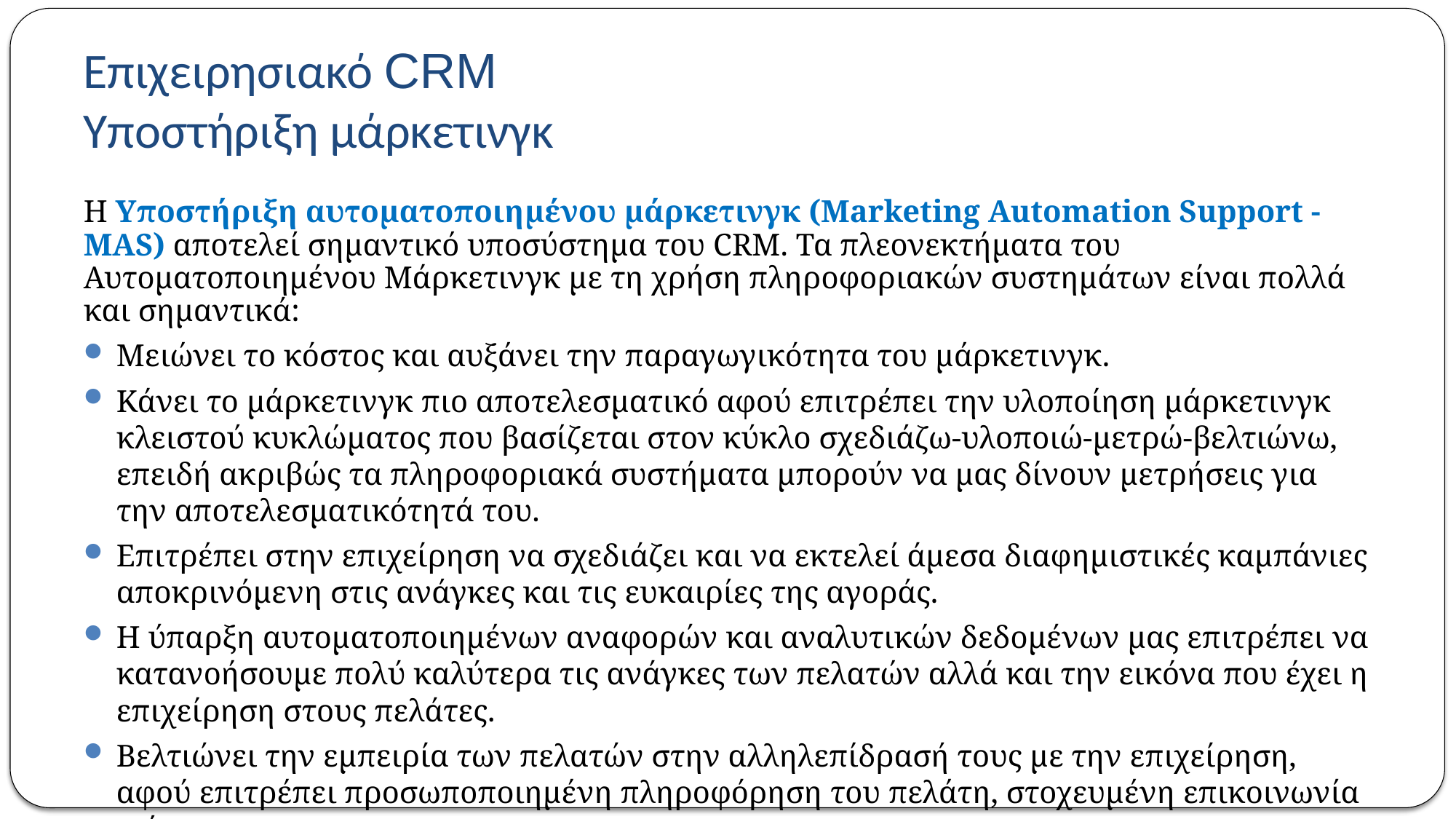

# Επιχειρησιακό CRM Υποστήριξη μάρκετινγκ
Η Υποστήριξη αυτοματοποιημένου μάρκετινγκ (Marketing Automation Support -MAS) αποτελεί σημαντικό υποσύστημα του CRM. Τα πλεονεκτήματα του Αυτοματοποιημένου Μάρκετινγκ με τη χρήση πληροφοριακών συστημάτων είναι πολλά και σημαντικά:
Μειώνει το κόστος και αυξάνει την παραγωγικότητα του μάρκετινγκ.
Κάνει το μάρκετινγκ πιο αποτελεσματικό αφού επιτρέπει την υλοποίηση μάρκετινγκ κλειστού κυκλώματος που βασίζεται στον κύκλο σχεδιάζω-υλοποιώ-μετρώ-βελτιώνω, επειδή ακριβώς τα πληροφοριακά συστήματα μπορούν να μας δίνουν μετρήσεις για την αποτελεσματικότητά του.
Επιτρέπει στην επιχείρηση να σχεδιάζει και να εκτελεί άμεσα διαφημιστικές καμπάνιες αποκρινόμενη στις ανάγκες και τις ευκαιρίες της αγοράς.
Η ύπαρξη αυτοματοποιημένων αναφορών και αναλυτικών δεδομένων μας επιτρέπει να κατανοήσουμε πολύ καλύτερα τις ανάγκες των πελατών αλλά και την εικόνα που έχει η επιχείρηση στους πελάτες.
Βελτιώνει την εμπειρία των πελατών στην αλληλεπίδρασή τους με την επιχείρηση, αφού επιτρέπει προσωποποιημένη πληροφόρηση του πελάτη, στοχευμένη επικοινωνία κ.ά.